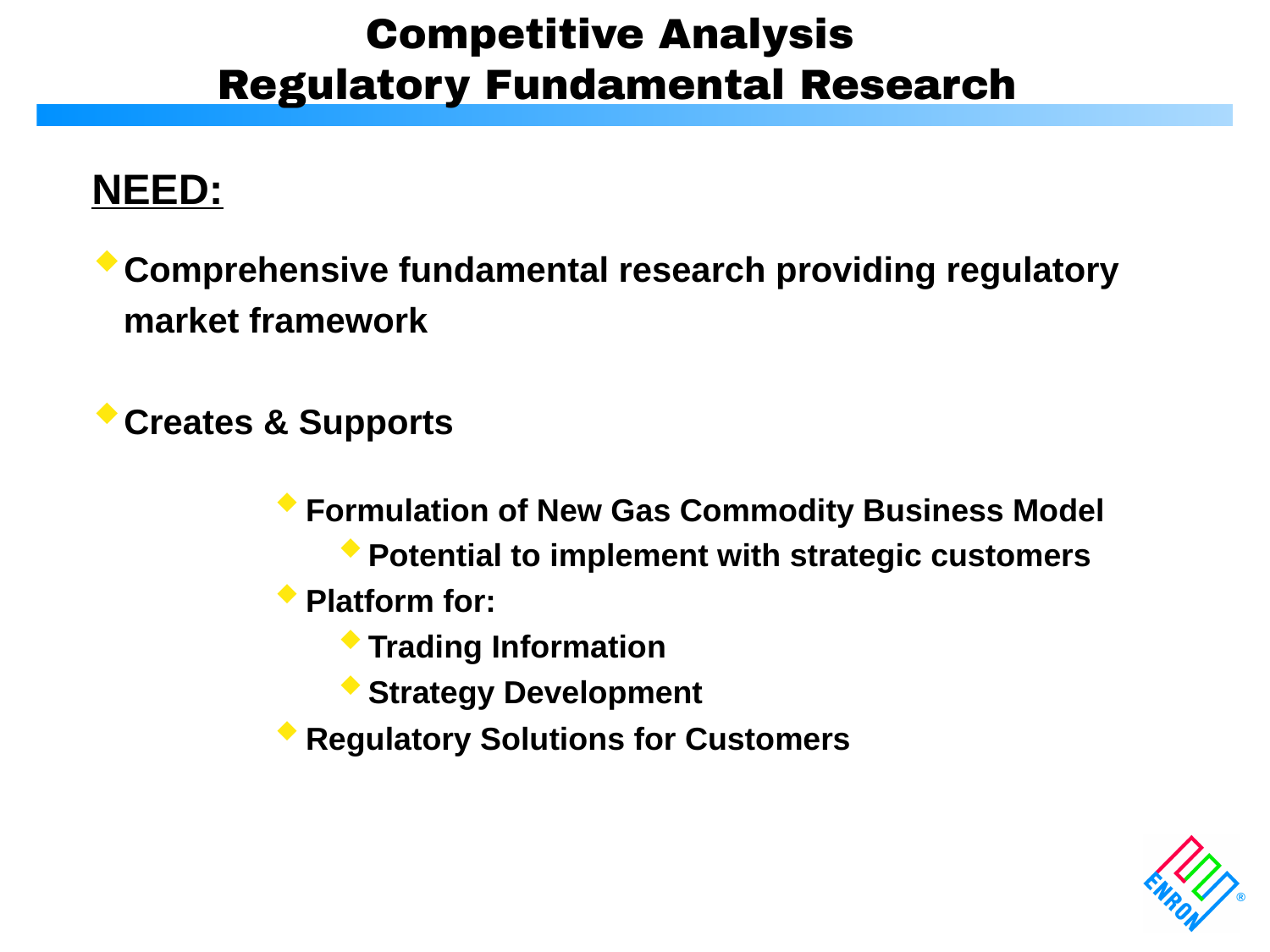

Competitive Analysis
Regulatory Fundamental Research

NEED:

Comprehensive fundamental research providing regulatory market framework

Creates & Supports

Formulation of New Gas Commodity Business Model
Potential to implement with strategic customers
Platform for:
Trading Information
Strategy Development
Regulatory Solutions for Customers